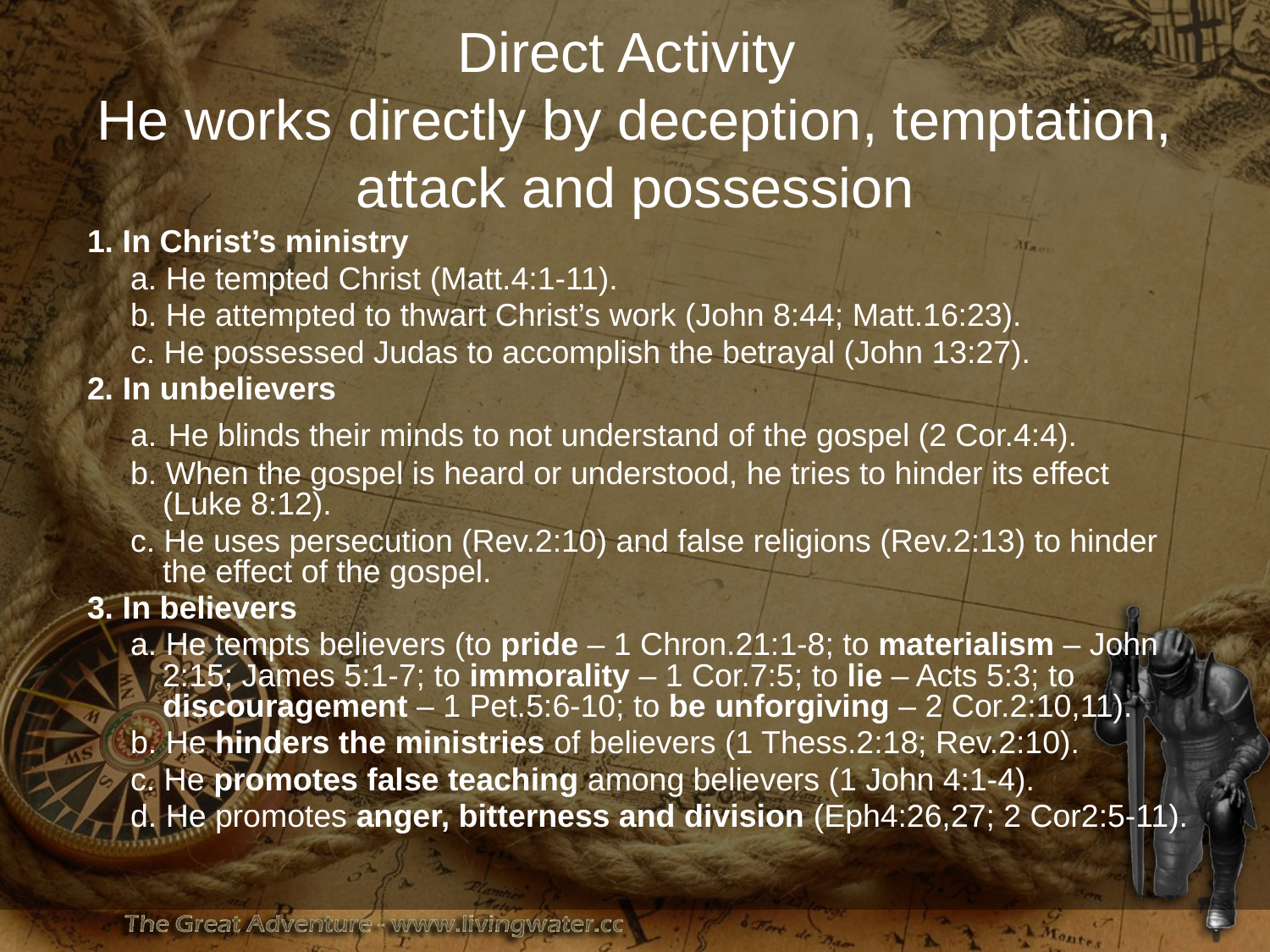

# Direct Activity He works directly by deception, temptation, attack and possession
1. In Christ’s ministry
a. He tempted Christ (Matt.4:1-11).
b. He attempted to thwart Christ’s work (John 8:44; Matt.16:23).
c. He possessed Judas to accomplish the betrayal (John 13:27).
2. In unbelievers
a. He blinds their minds to not understand of the gospel (2 Cor.4:4).
b. When the gospel is heard or understood, he tries to hinder its effect (Luke 8:12).
c. He uses persecution (Rev.2:10) and false religions (Rev.2:13) to hinder the effect of the gospel.
3. In believers
a. He tempts believers (to pride – 1 Chron.21:1-8; to materialism – John 2:15; James 5:1-7; to immorality – 1 Cor.7:5; to lie – Acts 5:3; to discouragement – 1 Pet.5:6-10; to be unforgiving – 2 Cor.2:10,11).
b. He hinders the ministries of believers (1 Thess.2:18; Rev.2:10).
c. He promotes false teaching among believers (1 John 4:1-4).
d. He promotes anger, bitterness and division (Eph4:26,27; 2 Cor2:5-11).